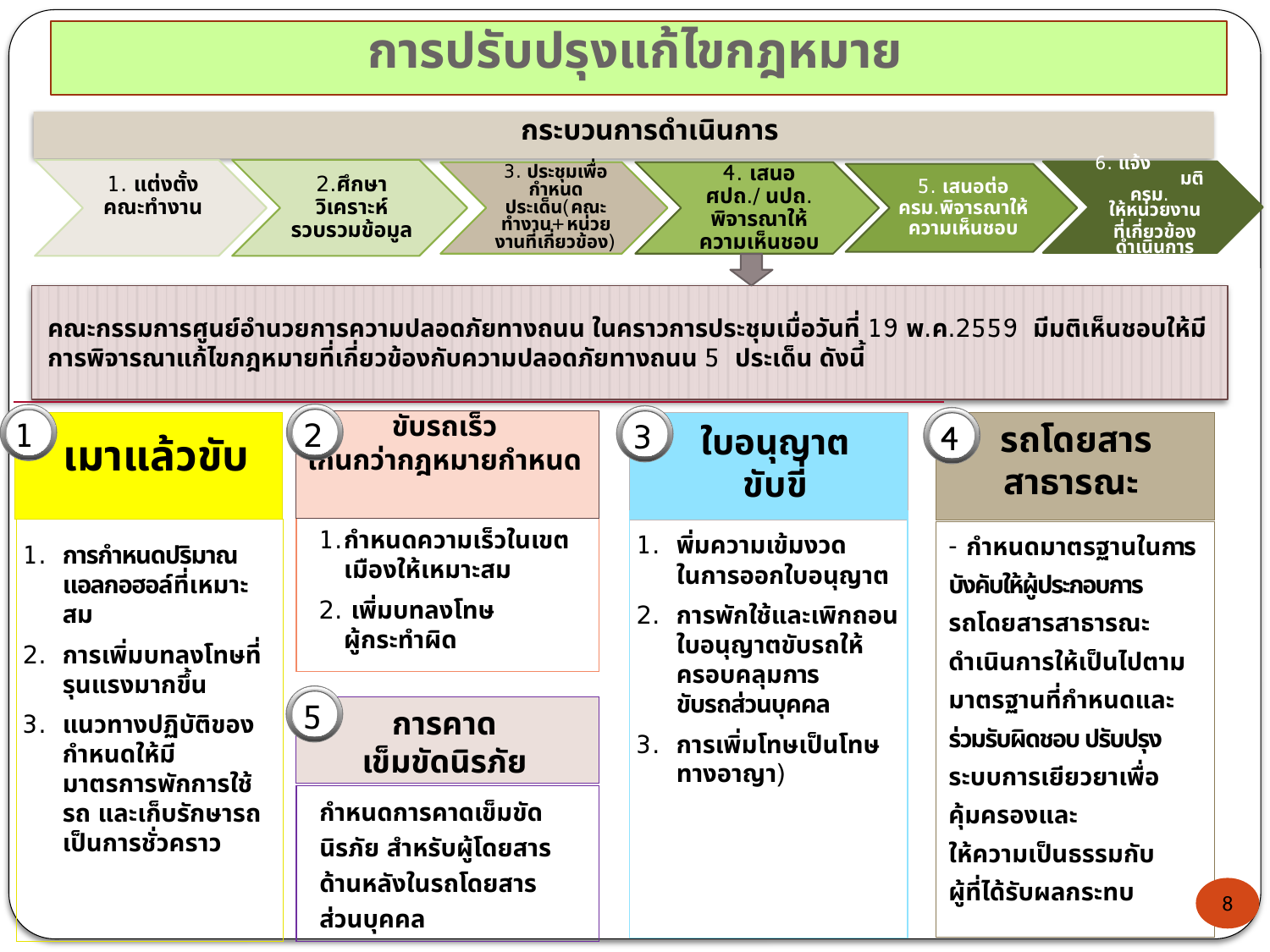

# การปรับปรุงแก้ไขกฎหมาย
กระบวนการดำเนินการ

1. แต่งตั้งคณะทำงาน
2.ศึกษา วิเคราะห์ รวบรวมข้อมูล
3. ประชุมเพื่อกำหนดประเด็น(คณะทำงาน+หน่วยงานที่เกี่ยวข้อง)
4. เสนอ ศปถ./นปถ. พิจารณาให้ความเห็นชอบ
5. เสนอต่อ ครม.พิจารณาให้ความเห็นชอบ
6. แจ้ง                           มติ ครม.
ให้หน่วยงาน
ที่เกี่ยวข้องดำเนินการ

คณะกรรมการศูนย์อำนวยการความปลอดภัยทางถนน ในคราวการประชุมเมื่อวันที่ 19 พ.ค.2559  มีมติเห็นชอบให้มีการพิจารณาแก้ไขกฎหมายที่เกี่ยวข้องกับความปลอดภัยทางถนน 5  ประเด็น ดังนี้

ขับรถเร็ว
เกินกว่ากฎหมายกำหนด

2

1

3

4
รถโดยสารสาธารณะ
ใบอนุญาต
ขับขี่
เมาแล้วขับ

- กำหนดมาตรฐานในการบังคับให้ผู้ประกอบการ
รถโดยสารสาธารณะ ดำเนินการให้เป็นไปตาม มาตรฐานที่กำหนดและร่วมรับผิดชอบ ปรับปรุงระบบการเยียวยาเพื่อ คุ้มครองและ
ให้ความเป็นธรรมกับ
ผู้ที่ได้รับผลกระทบ

กำหนดความเร็วในเขตเมืองให้เหมาะสม
 เพิ่มบทลงโทษ
ผู้กระทำผิด

พิ่มความเข้มงวด
ในการออกใบอนุญาต
การพักใช้และเพิกถอนใบอนุญาตขับรถให้ครอบคลุมการ
ขับรถส่วนบุคคล
การเพิ่มโทษเป็นโทษทางอาญา)

การกำหนดปริมาณแอลกอฮอล์ที่เหมาะสม
การเพิ่มบทลงโทษที่รุนแรงมากขึ้น
แนวทางปฏิบัติของกำหนดให้มีมาตรการพักการใช้รถ และเก็บรักษารถเป็นการชั่วคราว

5
การคาด
เข็มขัดนิรภัย
กำหนดการคาดเข็มขัดนิรภัย สำหรับผู้โดยสารด้านหลังในรถโดยสารส่วนบุคคล

8